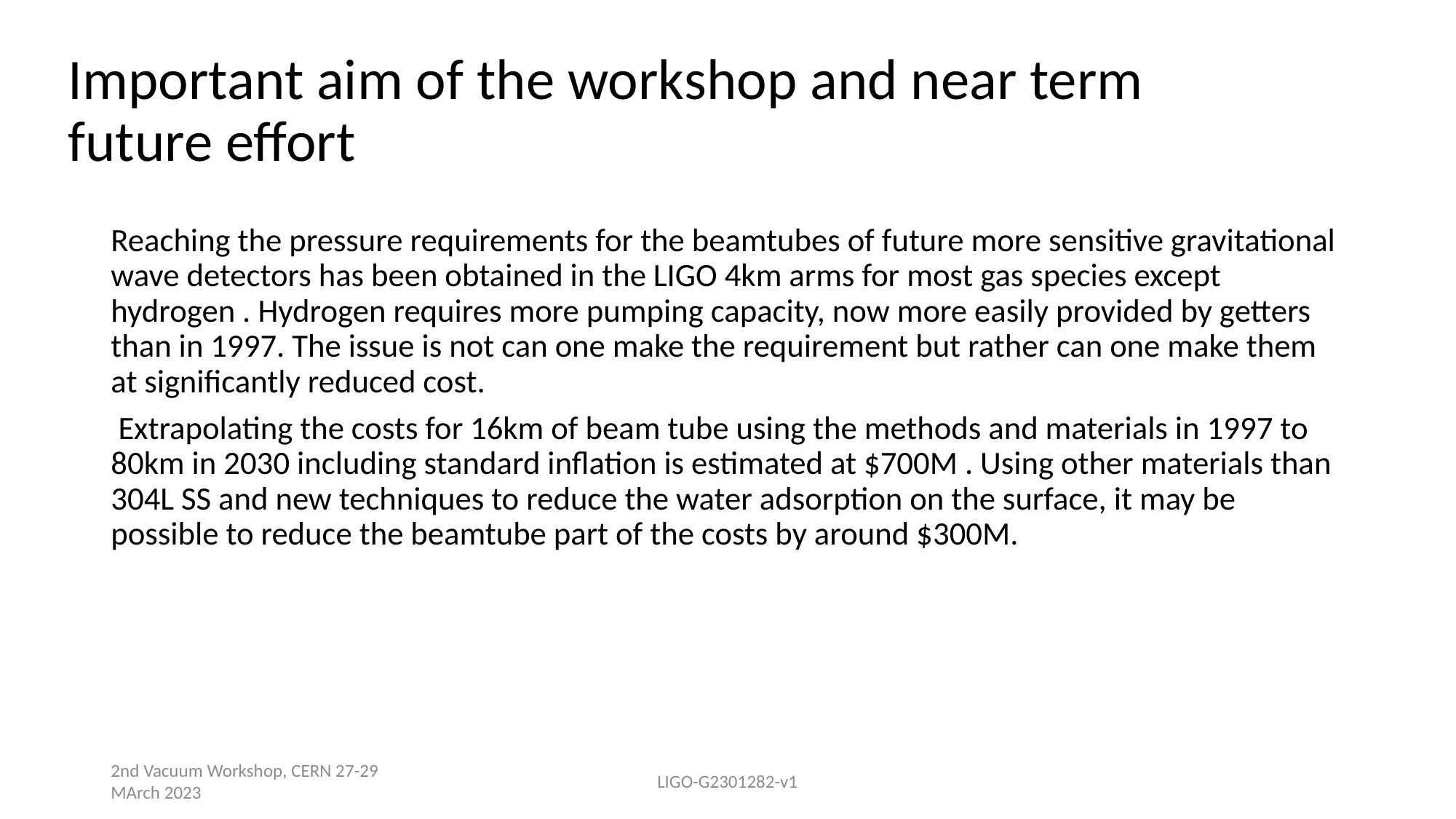

# Important aim of the workshop and near term future effort
Reaching the pressure requirements for the beamtubes of future more sensitive gravitational wave detectors has been obtained in the LIGO 4km arms for most gas species except hydrogen . Hydrogen requires more pumping capacity, now more easily provided by getters than in 1997. The issue is not can one make the requirement but rather can one make them at significantly reduced cost.
 Extrapolating the costs for 16km of beam tube using the methods and materials in 1997 to 80km in 2030 including standard inflation is estimated at $700M . Using other materials than 304L SS and new techniques to reduce the water adsorption on the surface, it may be possible to reduce the beamtube part of the costs by around $300M.

2nd Vacuum Workshop, CERN 27-29 MArch 2023
LIGO-G2301282-v1